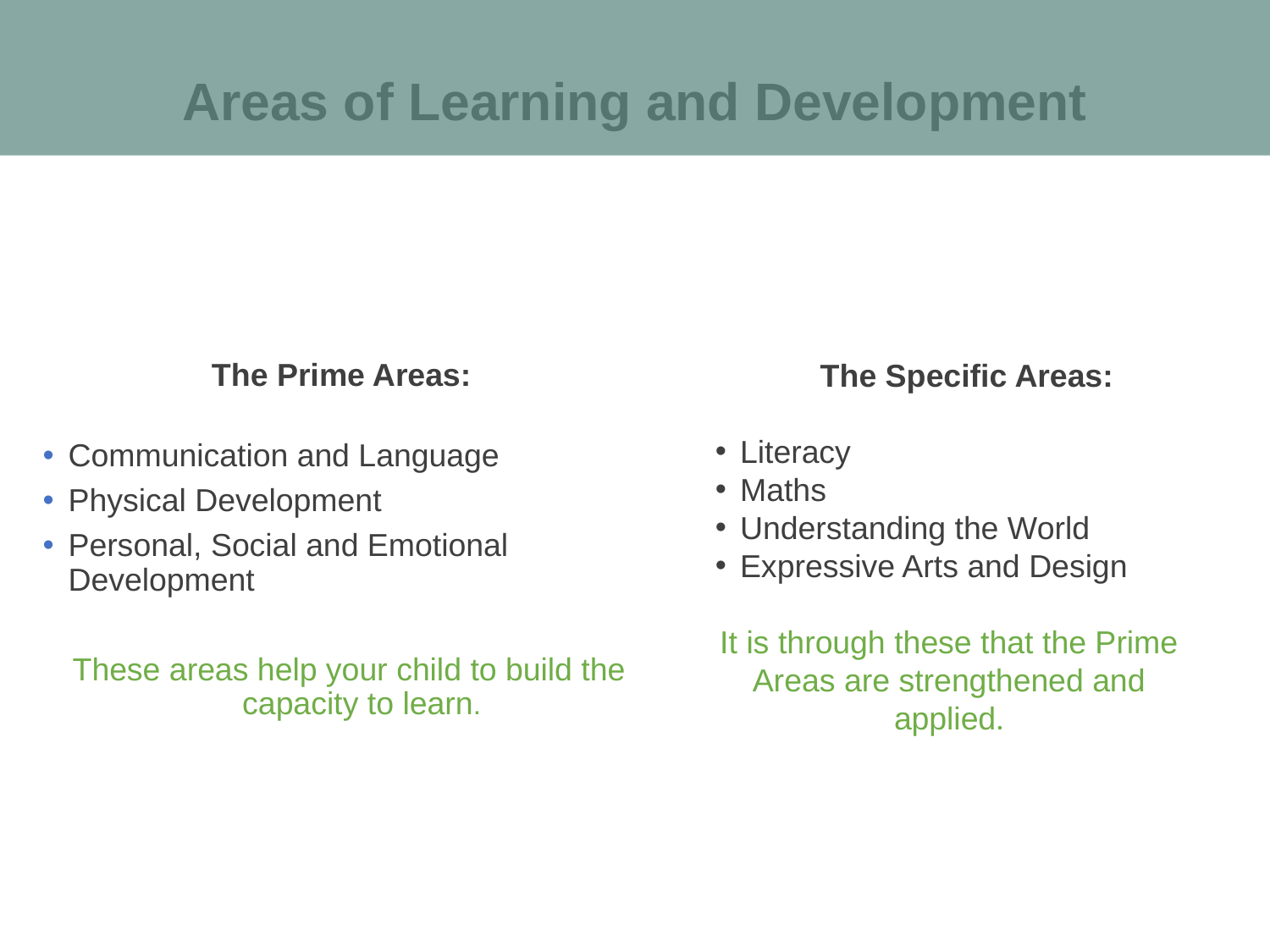

Areas of Learning and Development

 The Prime Areas:

Communication and Language
Physical Development
Personal, Social and Emotional Development

These areas help your child to build the capacity to learn.

The Specific Areas:

 Literacy
 Maths
 Understanding the World
 Expressive Arts and Design

It is through these that the Prime Areas are strengthened and applied.